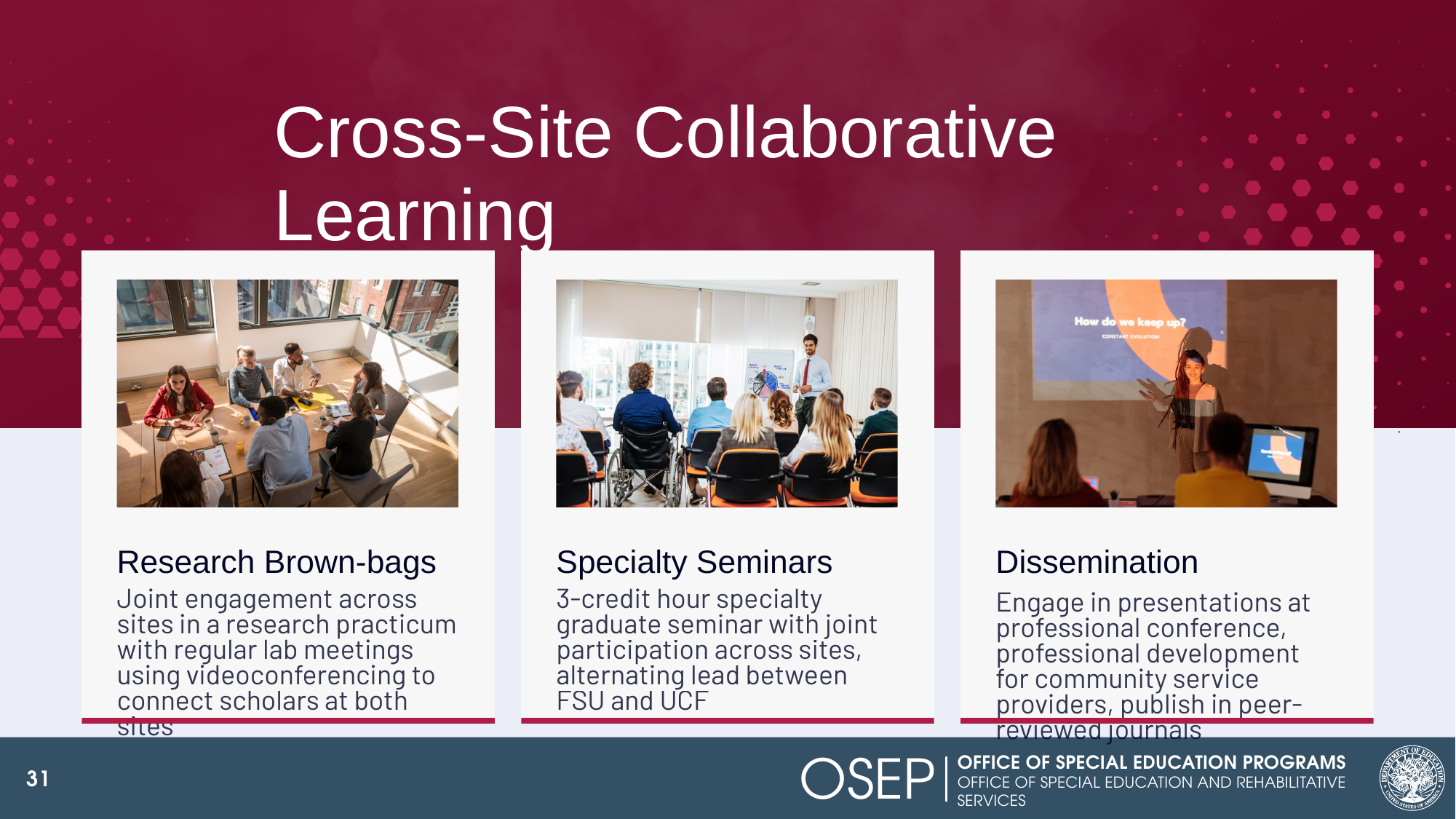

Cross-Site Collaborative Learning

Research Brown-bags
Specialty Seminars
Dissemination
Joint engagement across sites in a research practicum with regular lab meetings using videoconferencing to connect scholars at both sites
3-credit hour specialty graduate seminar with joint participation across sites, alternating lead between FSU and UCF
Engage in presentations at professional conference, professional development for community service providers, publish in peer-reviewed journals